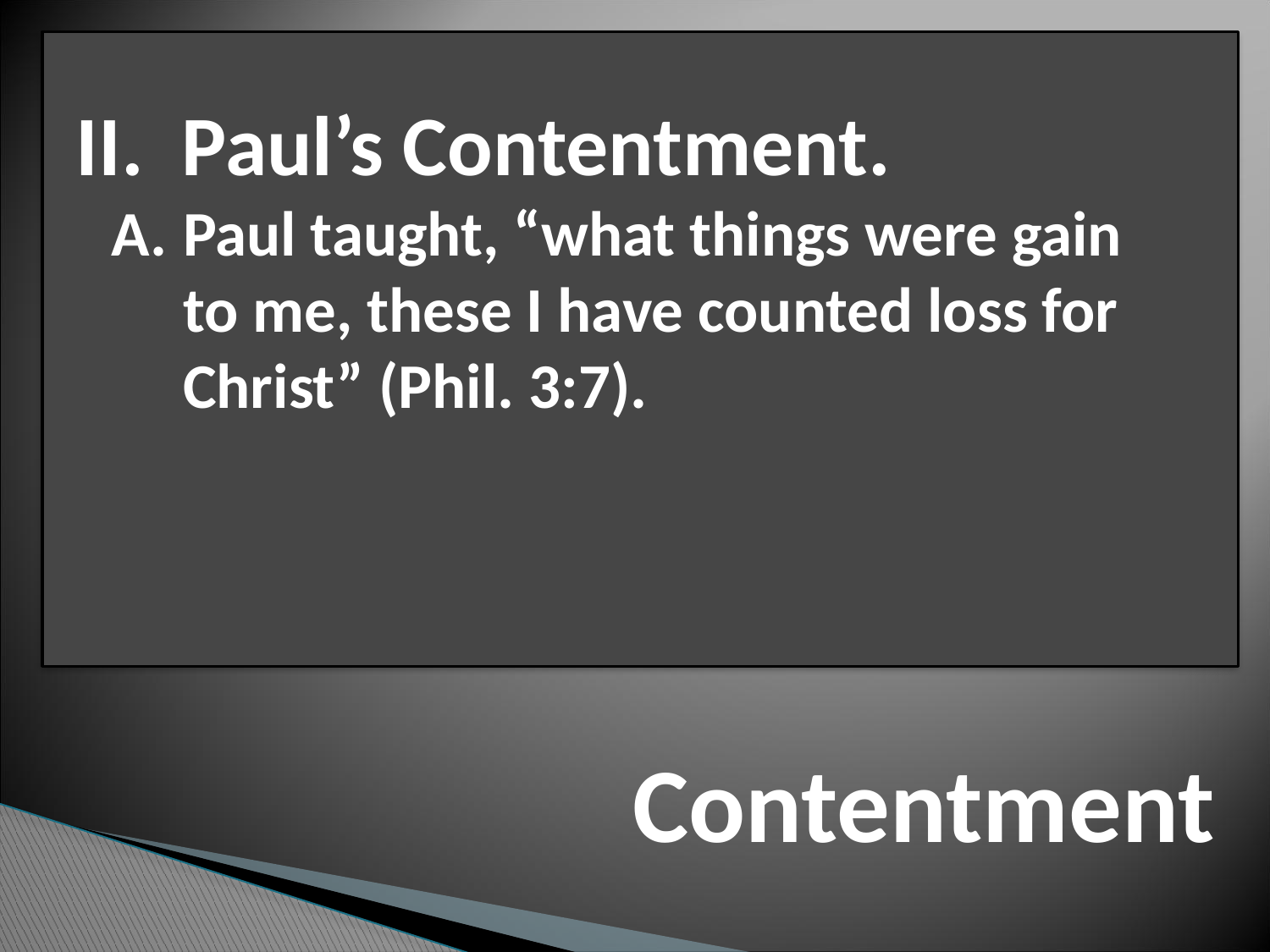

II.  Paul’s Contentment.
Paul taught, “what things were gain to me, these I have counted loss for Christ” (Phil. 3:7).

# Contentment